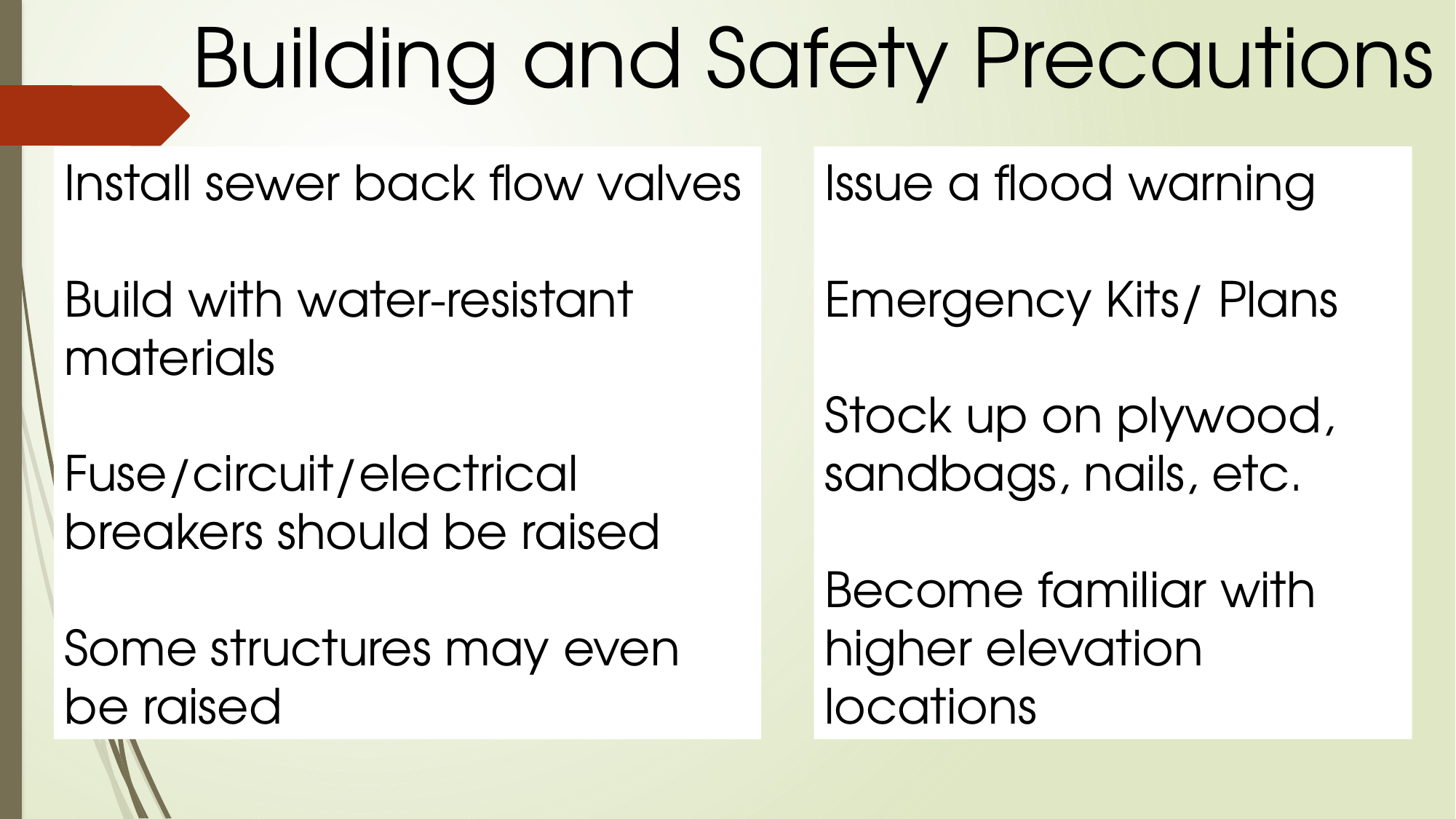

Building and Safety Precautions
Install sewer back flow valves

Build with water-resistant materials

Fuse/circuit/electrical breakers should be raised

Some structures may even be raised
Issue a flood warning

Emergency Kits/ Plans

Stock up on plywood, sandbags, nails, etc.

Become familiar with higher elevation locations